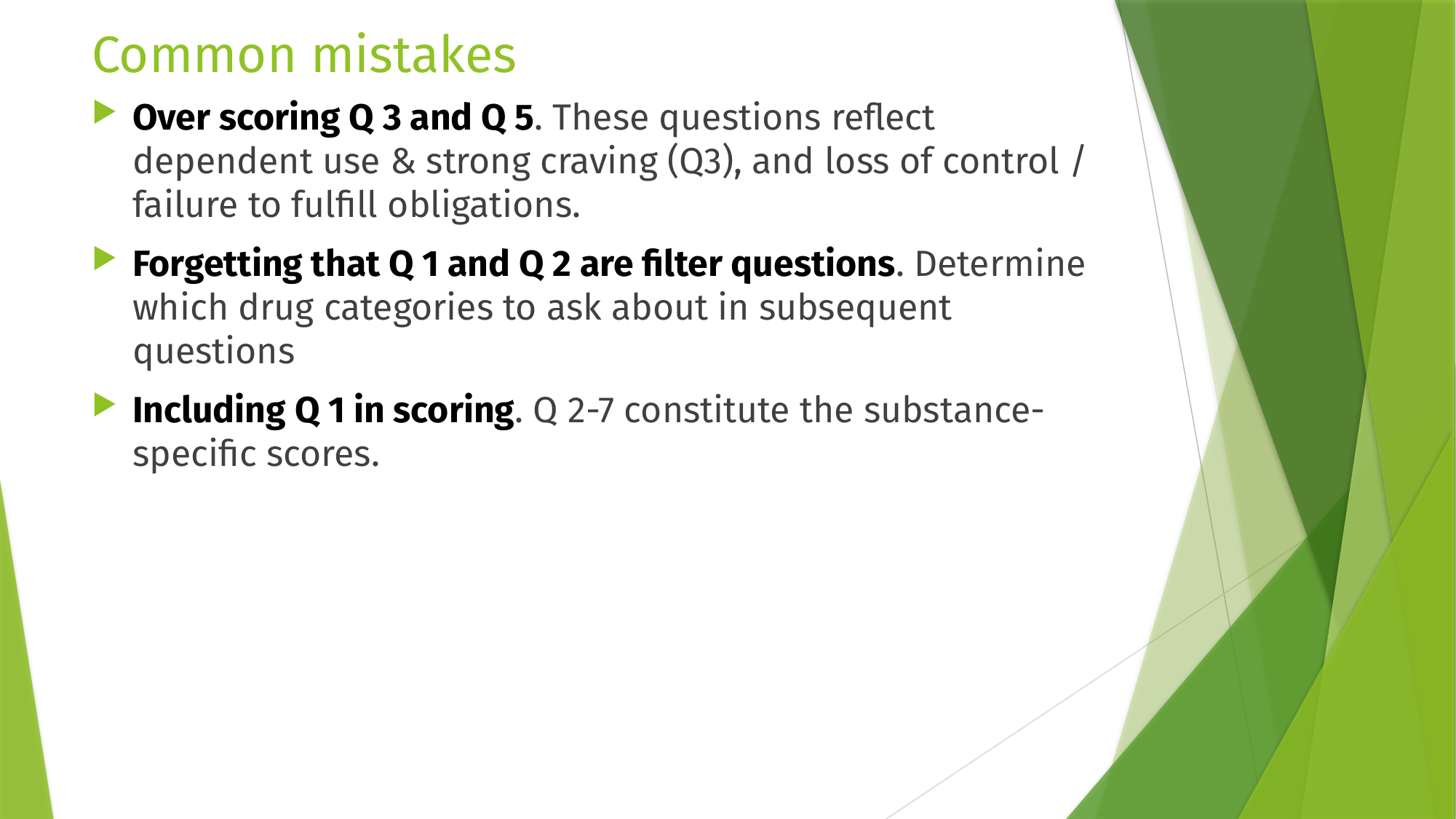

# Common mistakes
Over scoring Q 3 and Q 5. These questions reflect dependent use & strong craving (Q3), and loss of control / failure to fulfill obligations.
Forgetting that Q 1 and Q 2 are filter questions. Determine which drug categories to ask about in subsequent questions
Including Q 1 in scoring. Q 2-7 constitute the substance-specific scores.